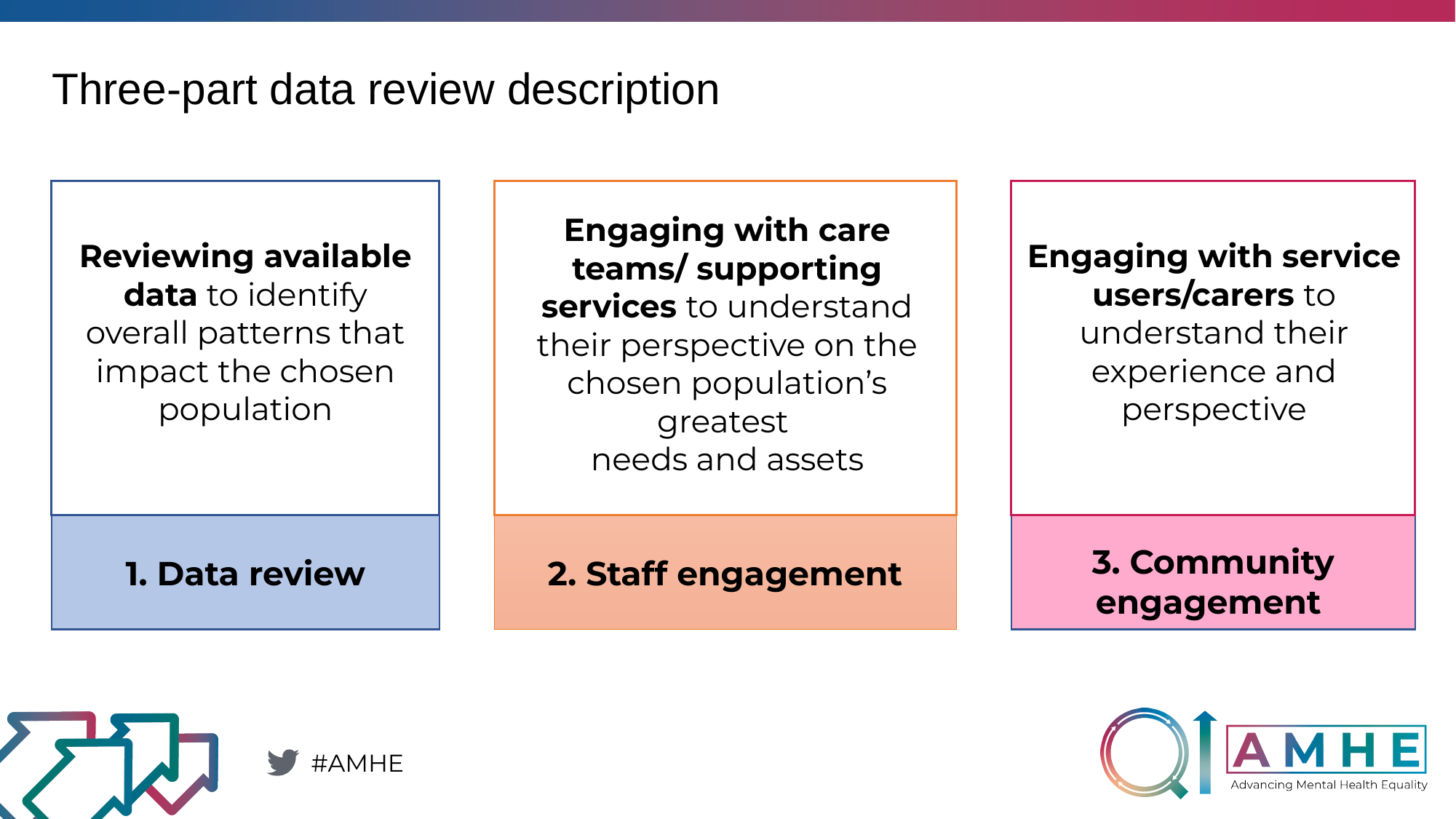

Three-part data review description

Engaging with care teams/ supporting services to understand their perspective on the chosen population’s greatest
needs and assets

Reviewing available data to identify overall patterns that impact the chosen population
Engaging with service users/carers to understand their experience and perspective
2. Staff engagement

3. Community engagement

1. Data review